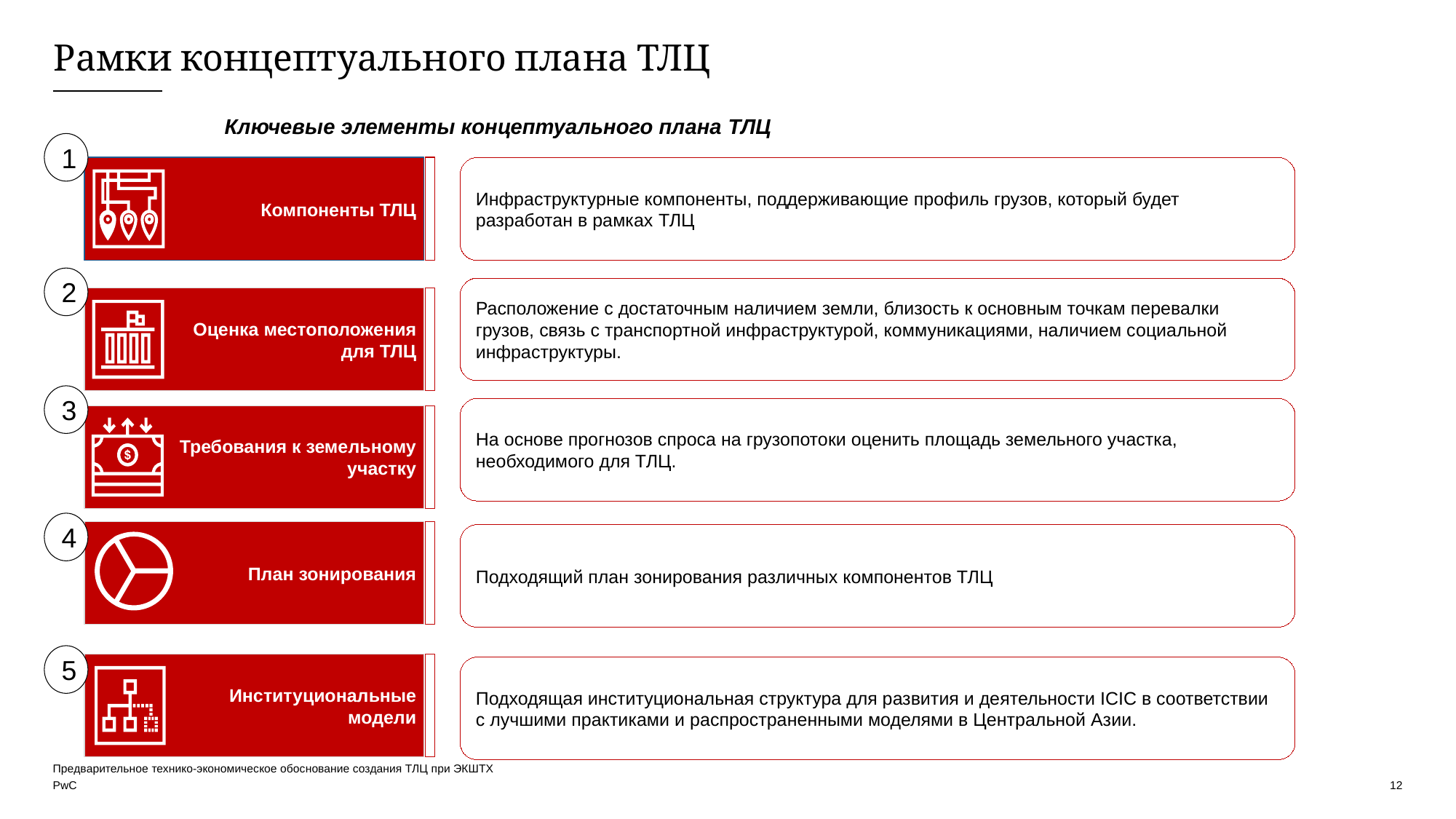

# Рамки концептуального плана ТЛЦ
Ключевые элементы концептуального плана ТЛЦ
1
Компоненты ТЛЦ

Инфраструктурные компоненты, поддерживающие профиль грузов, который будет разработан в рамках ТЛЦ

2
Расположение с достаточным наличием земли, близость к основным точкам перевалки грузов, связь с транспортной инфраструктурой, коммуникациями, наличием социальной инфраструктуры.
Оценка местоположения
для ТЛЦ

3
На основе прогнозов спроса на грузопотоки оценить площадь земельного участка, необходимого для ТЛЦ.
Требования к земельному участку

4

План зонирования
Подходящий план зонирования различных компонентов ТЛЦ

5

Институциональные модели
Подходящая институциональная структура для развития и деятельности ICIC в соответствии с лучшими практиками и распространенными моделями в Центральной Азии.

Предварительное технико-экономическое обоснование создания ТЛЦ при ЭКШТХ
12